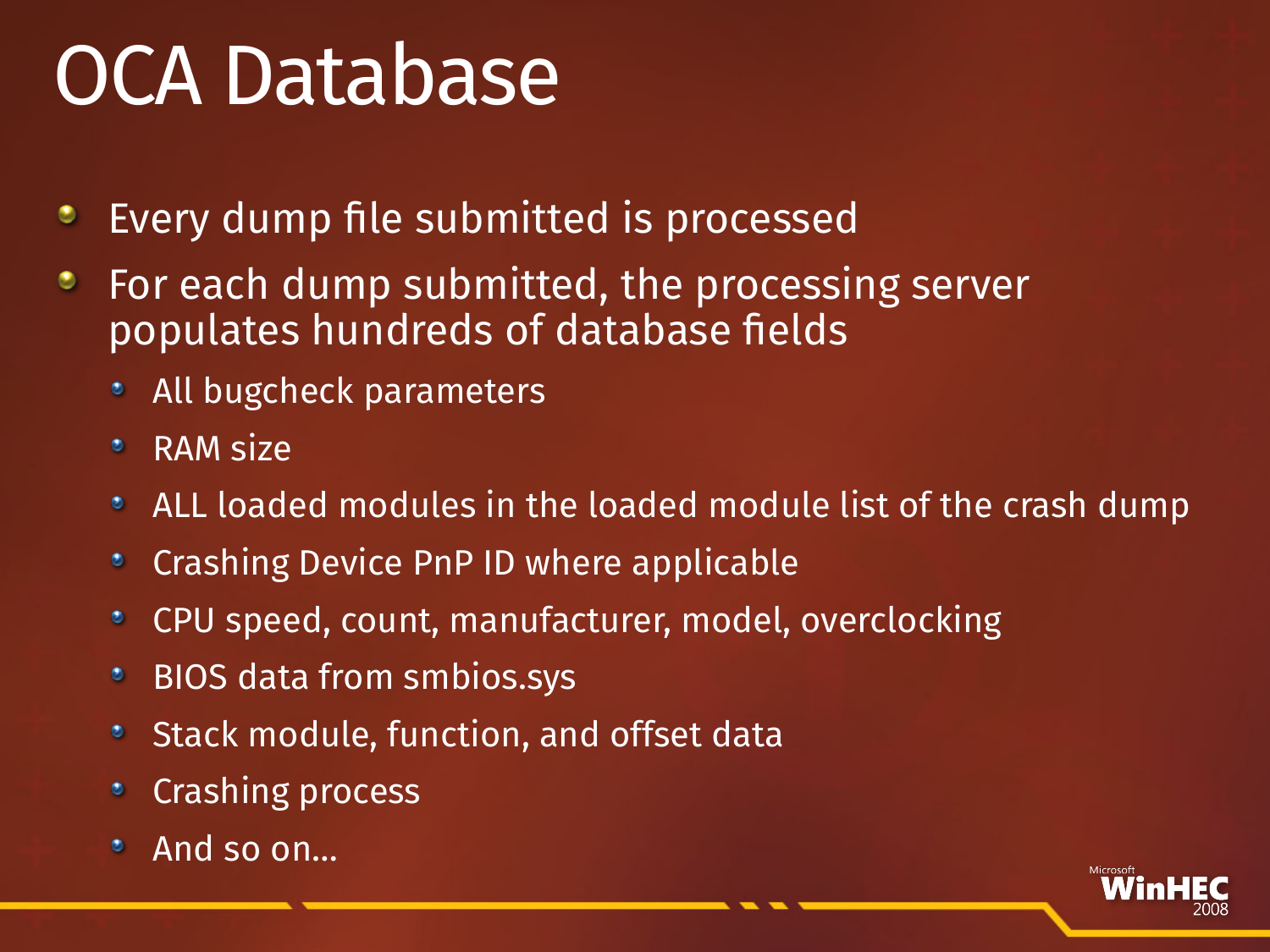

# OCA Database
Every dump file submitted is processed
For each dump submitted, the processing server populates hundreds of database fields
All bugcheck parameters
RAM size
ALL loaded modules in the loaded module list of the crash dump
Crashing Device PnP ID where applicable
CPU speed, count, manufacturer, model, overclocking
BIOS data from smbios.sys
Stack module, function, and offset data
Crashing process
And so on…